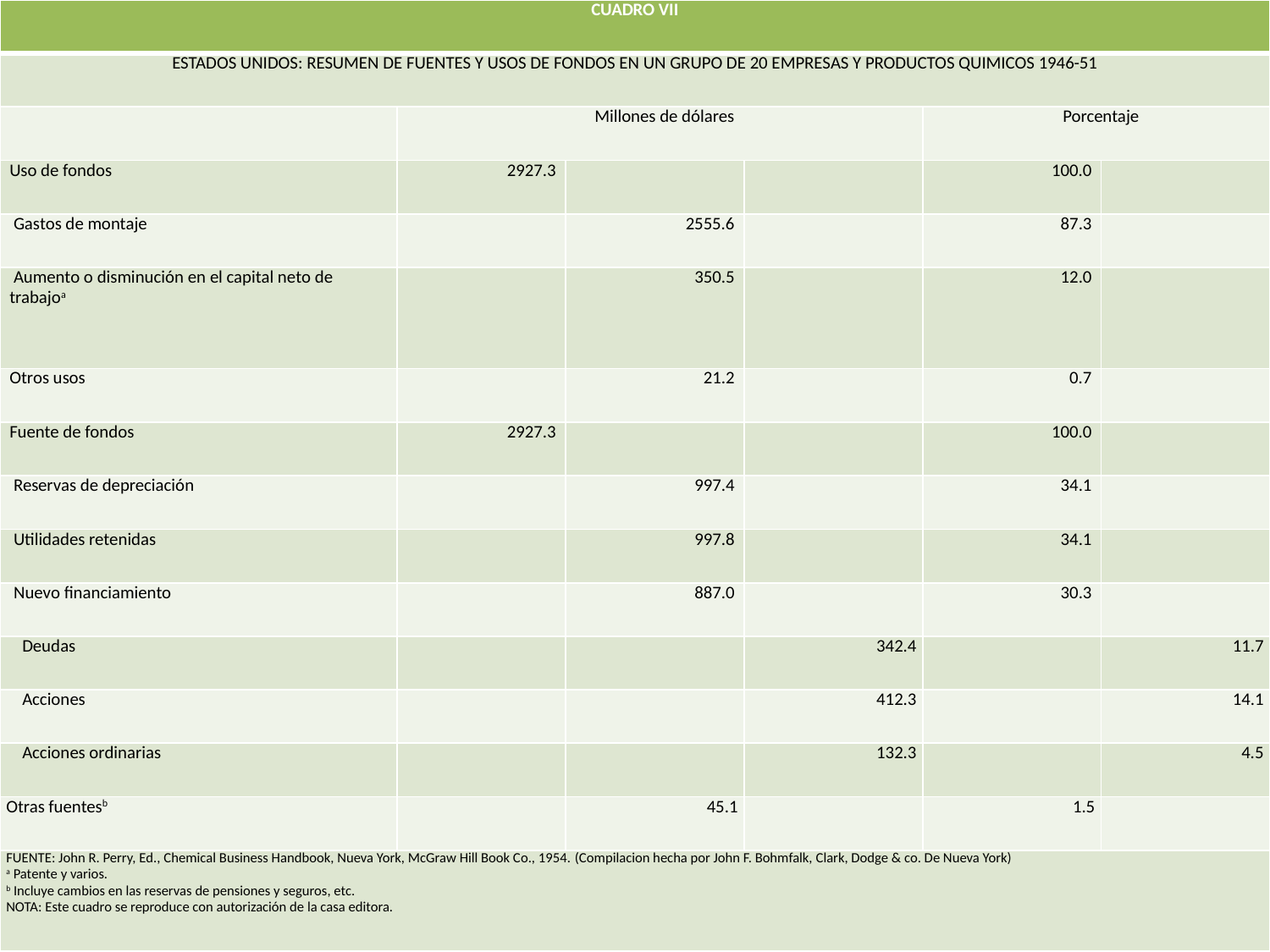

| CUADRO VII |  |  |  |  |  |
| --- | --- | --- | --- | --- | --- |
| ESTADOS UNIDOS: RESUMEN DE FUENTES Y USOS DE FONDOS EN UN GRUPO DE 20 EMPRESAS Y PRODUCTOS QUIMICOS 1946-51 |  |  |  |  |  |
|  | Millones de dólares |  |  | Porcentaje |  |
| Uso de fondos | 2927.3 |  |  | 100.0 |  |
| Gastos de montaje |  | 2555.6 |  | 87.3 |  |
| Aumento o disminución en el capital neto de trabajoa |  | 350.5 |  | 12.0 |  |
| Otros usos |  | 21.2 |  | 0.7 |  |
| Fuente de fondos | 2927.3 |  |  | 100.0 |  |
| Reservas de depreciación |  | 997.4 |  | 34.1 |  |
| Utilidades retenidas |  | 997.8 |  | 34.1 |  |
| Nuevo financiamiento |  | 887.0 |  | 30.3 |  |
| Deudas |  |  | 342.4 |  | 11.7 |
| Acciones |  |  | 412.3 |  | 14.1 |
| Acciones ordinarias |  |  | 132.3 |  | 4.5 |
| Otras fuentesb |  | 45.1 |  | 1.5 |  |
| FUENTE: John R. Perry, Ed., Chemical Business Handbook, Nueva York, McGraw Hill Book Co., 1954. (Compilacion hecha por John F. Bohmfalk, Clark, Dodge & co. De Nueva York) a Patente y varios. b Incluye cambios en las reservas de pensiones y seguros, etc. NOTA: Este cuadro se reproduce con autorización de la casa editora. |  |  |  |  |  |
148